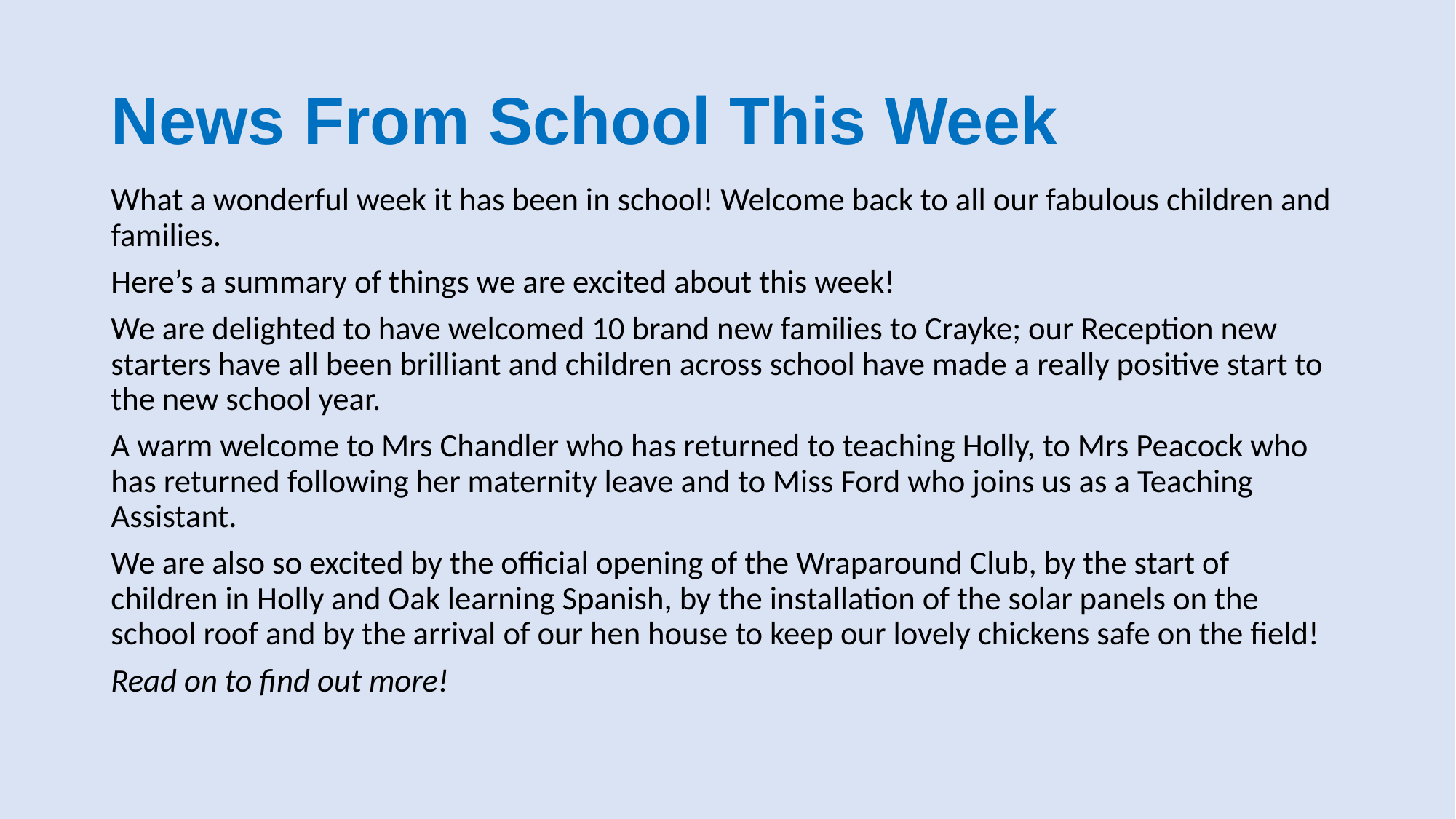

# News From School This Week
What a wonderful week it has been in school! Welcome back to all our fabulous children and families.
Here’s a summary of things we are excited about this week!
We are delighted to have welcomed 10 brand new families to Crayke; our Reception new starters have all been brilliant and children across school have made a really positive start to the new school year.
A warm welcome to Mrs Chandler who has returned to teaching Holly, to Mrs Peacock who has returned following her maternity leave and to Miss Ford who joins us as a Teaching Assistant.
We are also so excited by the official opening of the Wraparound Club, by the start of children in Holly and Oak learning Spanish, by the installation of the solar panels on the school roof and by the arrival of our hen house to keep our lovely chickens safe on the field!
Read on to find out more!